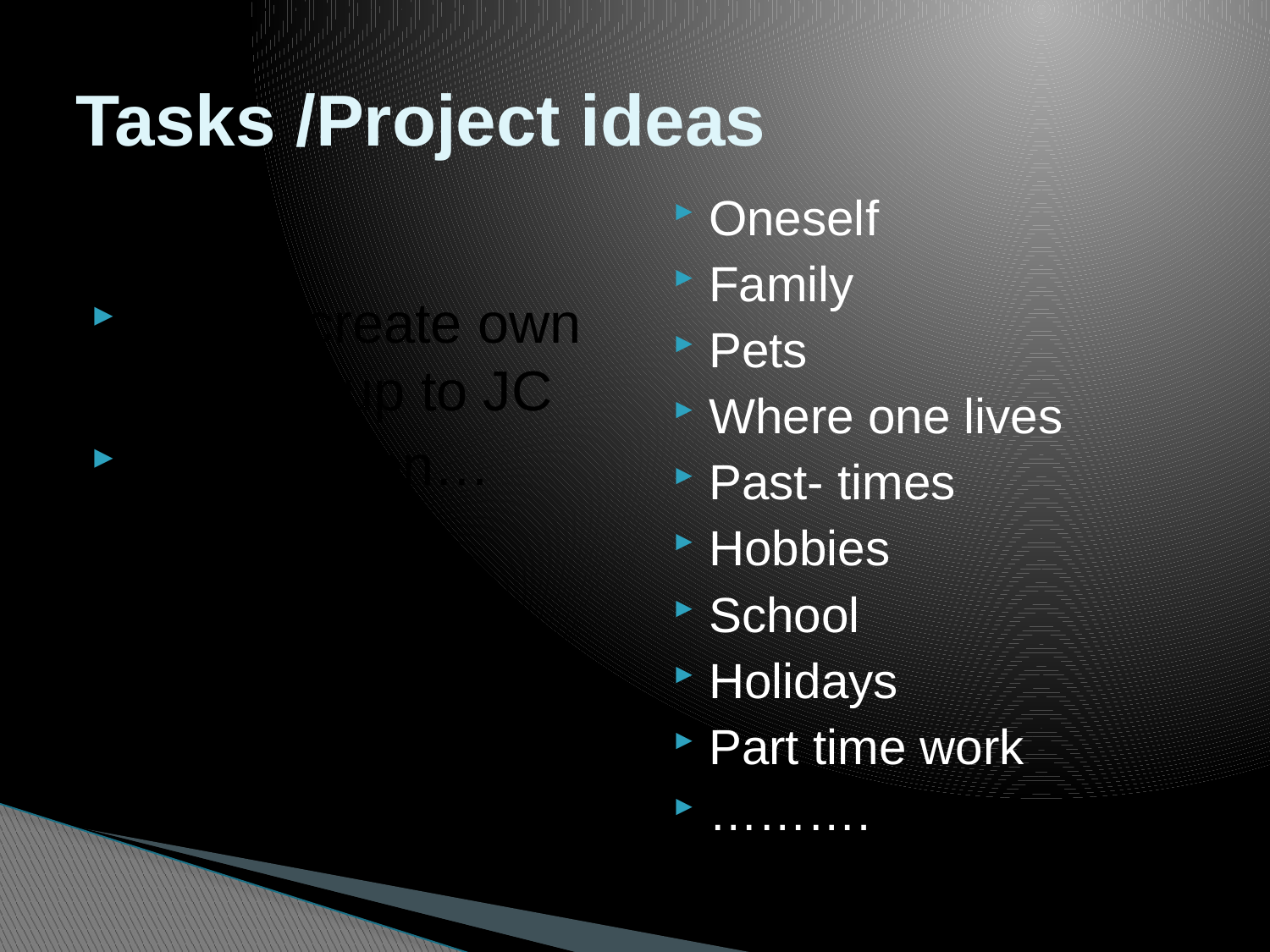

# Tasks /Project ideas
Oneself
Family
Pets
Where one lives
Past- times
Hobbies
School
Holidays
Part time work
……….

Use to create own portfolio up to JC
Chapters on…